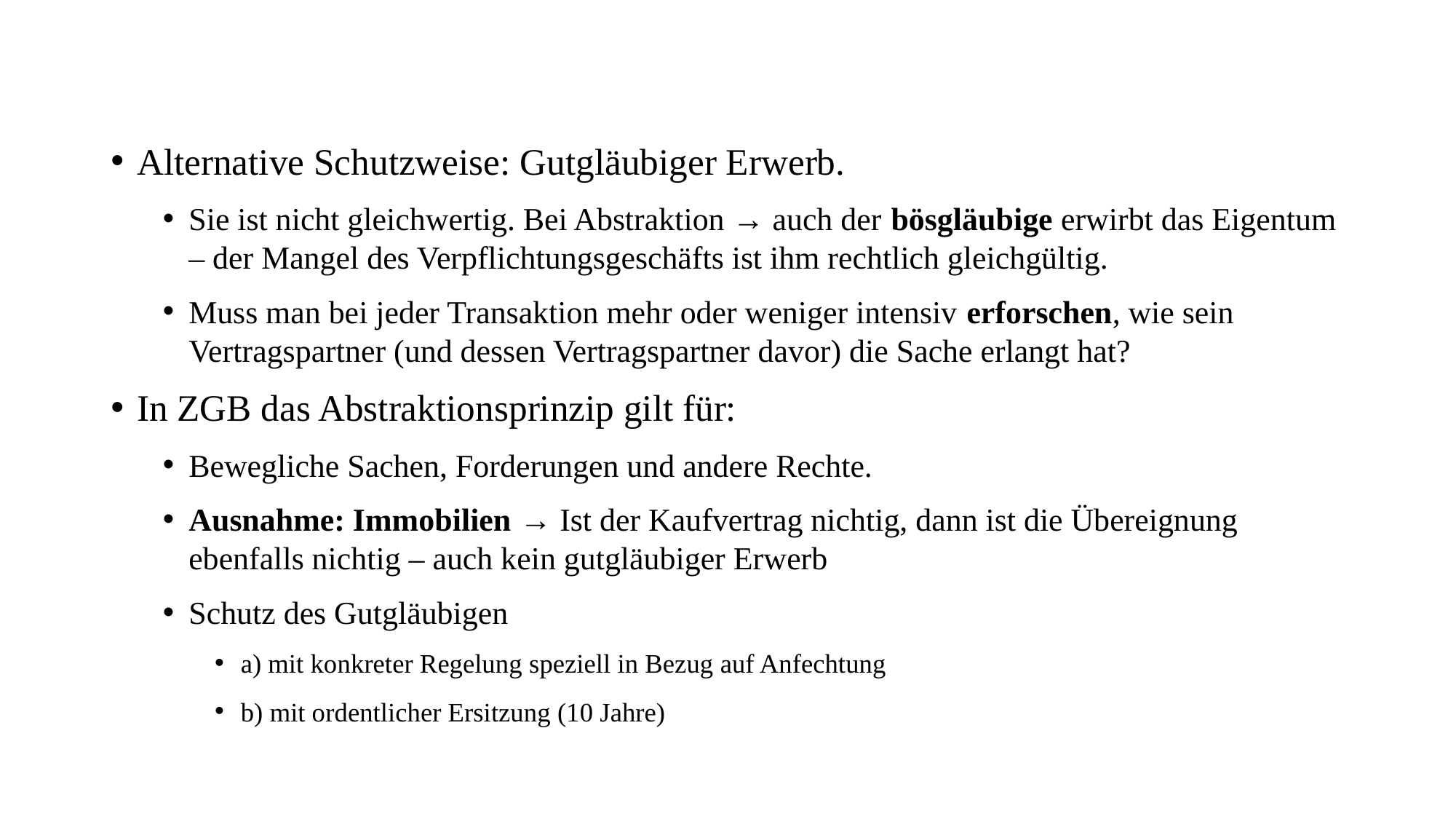

#
Alternative Schutzweise: Gutgläubiger Erwerb.
Sie ist nicht gleichwertig. Bei Abstraktion → auch der bösgläubige erwirbt das Eigentum – der Mangel des Verpflichtungsgeschäfts ist ihm rechtlich gleichgültig.
Muss man bei jeder Transaktion mehr oder weniger intensiv erforschen, wie sein Vertragspartner (und dessen Vertragspartner davor) die Sache erlangt hat?
In ZGB das Abstraktionsprinzip gilt für:
Bewegliche Sachen, Forderungen und andere Rechte.
Ausnahme: Immobilien → Ist der Kaufvertrag nichtig, dann ist die Übereignung ebenfalls nichtig – auch kein gutgläubiger Erwerb
Schutz des Gutgläubigen
a) mit konkreter Regelung speziell in Bezug auf Anfechtung
b) mit ordentlicher Ersitzung (10 Jahre)